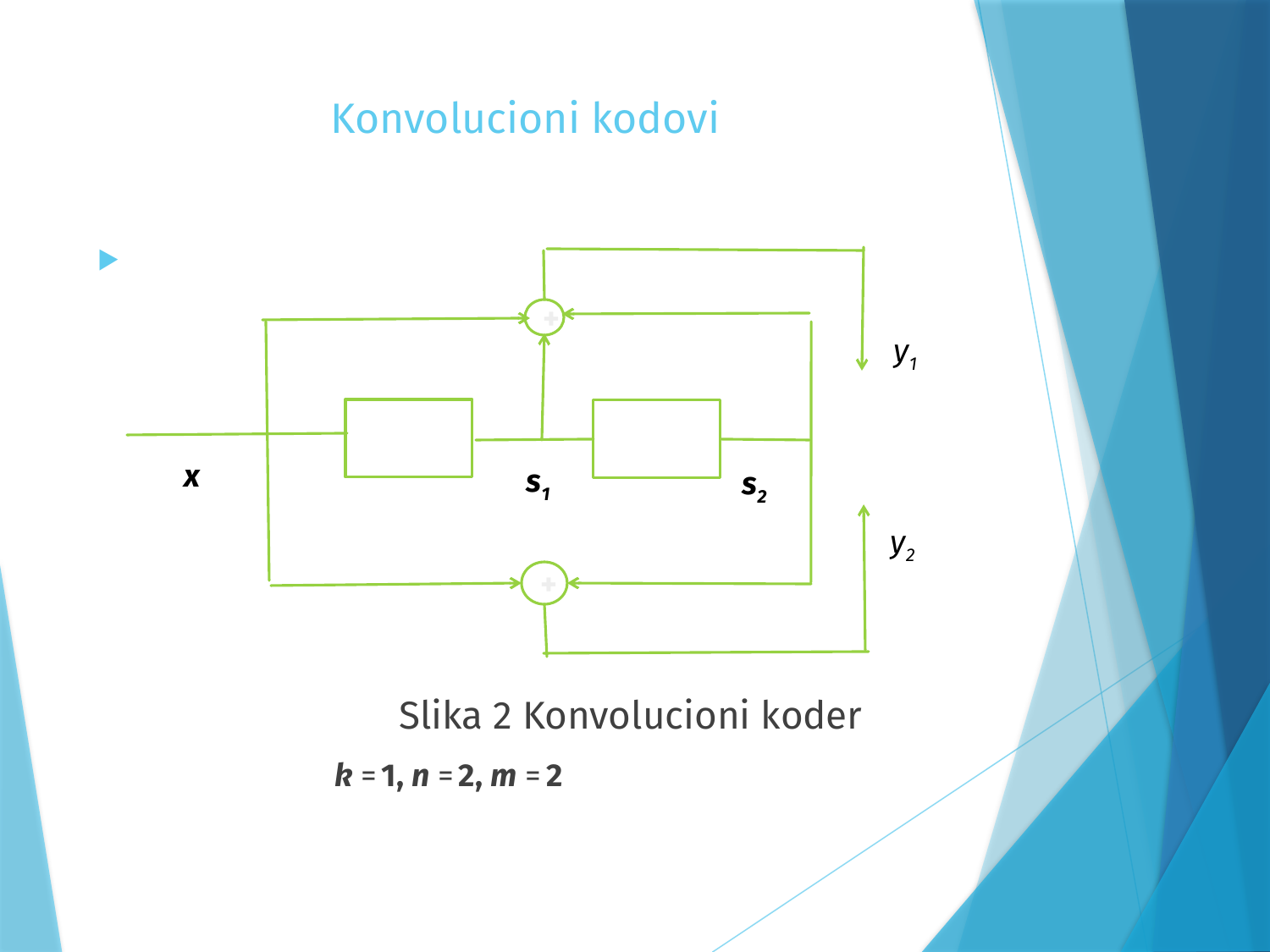

# Konvolucioni kodovi

		               Slika 2 Konvolucioni koder
                            k = 1, n = 2, m = 2
+
y1

x
s1
s2
s2
y2
+